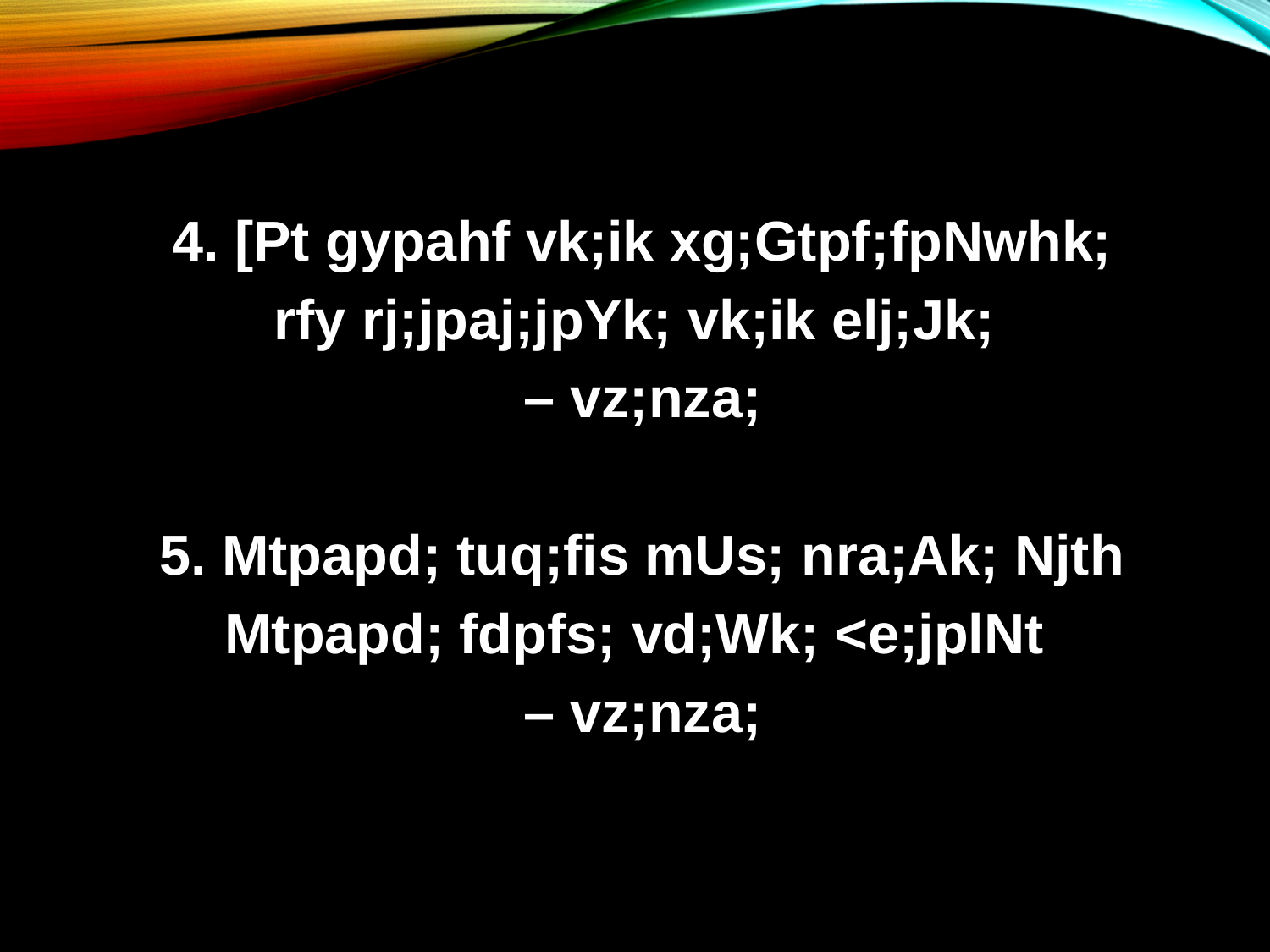

#
4. [Pt gypahf vk;ik xg;Gtpf;fpNwhk;
rfy rj;jpaj;jpYk; vk;ik elj;Jk;
– vz;nza;

5. Mtpapd; tuq;fis mUs; nra;Ak; Njth
Mtpapd; fdpfs; vd;Wk; <e;jplNt
– vz;nza;